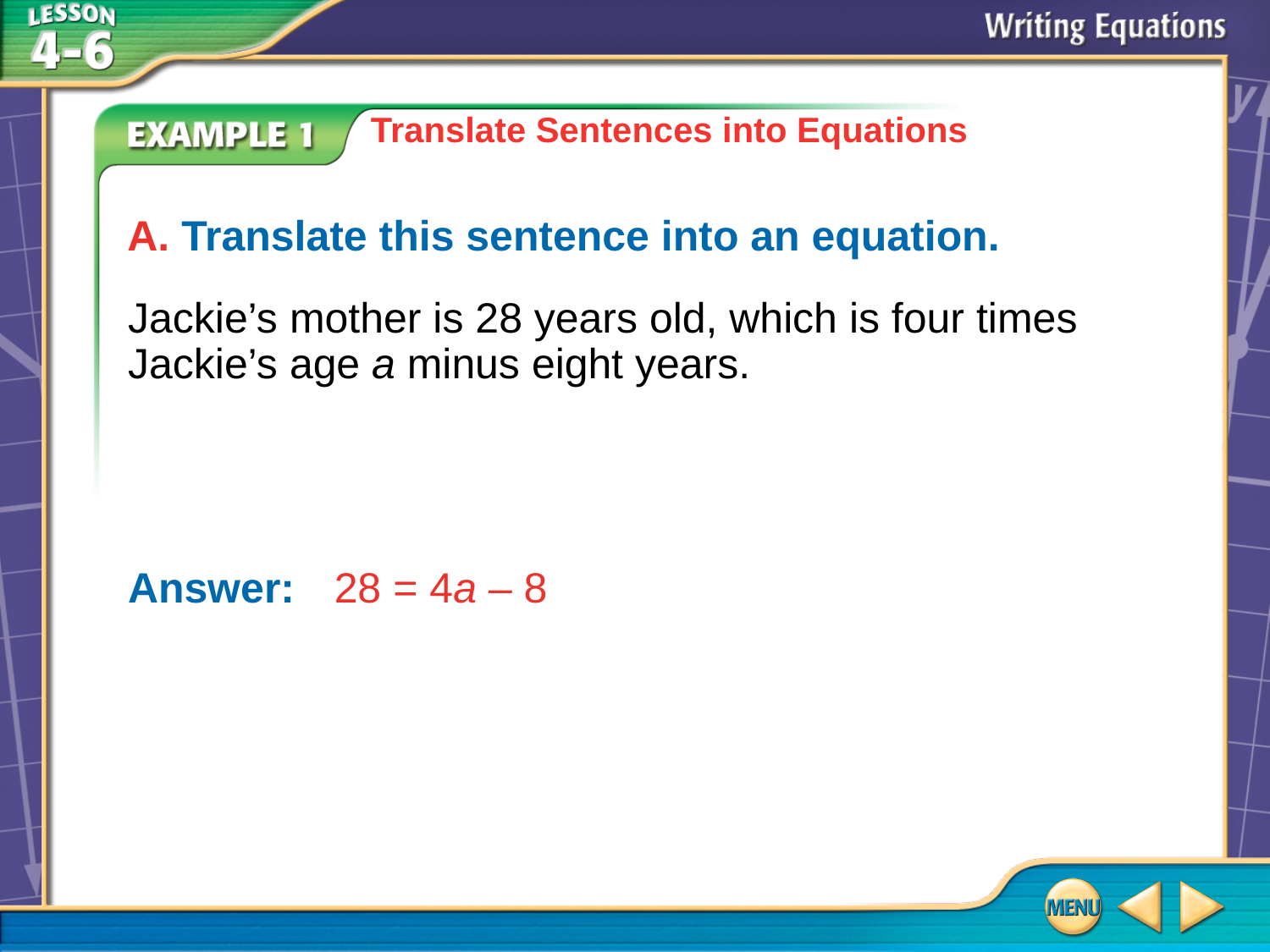

Translate Sentences into Equations
	A. Translate this sentence into an equation.
Jackie’s mother is 28 years old, which is four times Jackie’s age a minus eight years.
Answer: 	28 = 4a – 8
# Example 1A